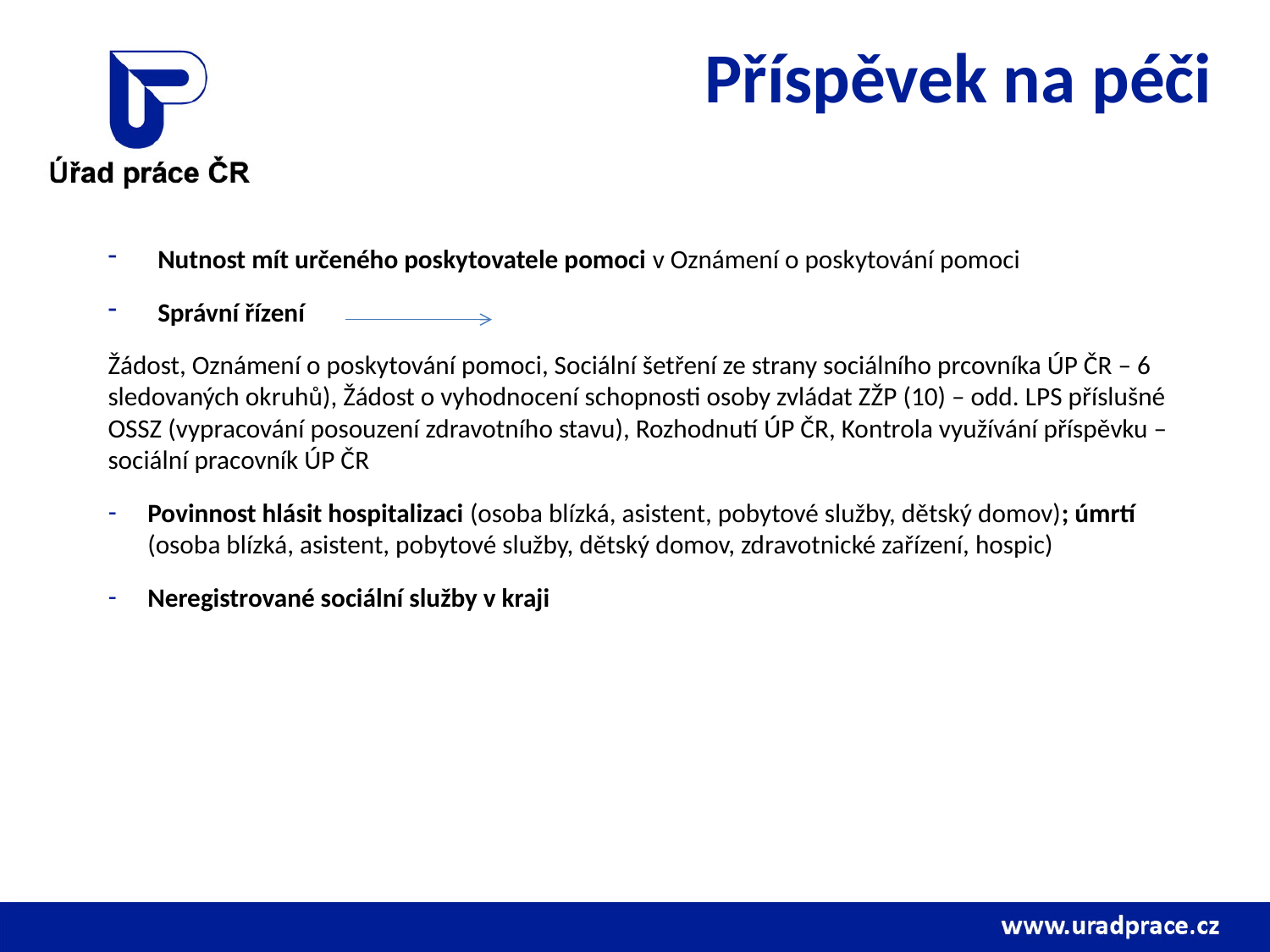

# Příspěvek na péči
Nutnost mít určeného poskytovatele pomoci v Oznámení o poskytování pomoci
Správní řízení
Žádost, Oznámení o poskytování pomoci, Sociální šetření ze strany sociálního prcovníka ÚP ČR – 6 sledovaných okruhů), Žádost o vyhodnocení schopnosti osoby zvládat ZŽP (10) – odd. LPS příslušné OSSZ (vypracování posouzení zdravotního stavu), Rozhodnutí ÚP ČR, Kontrola využívání příspěvku – sociální pracovník ÚP ČR
Povinnost hlásit hospitalizaci (osoba blízká, asistent, pobytové služby, dětský domov); úmrtí (osoba blízká, asistent, pobytové služby, dětský domov, zdravotnické zařízení, hospic)
Neregistrované sociální služby v kraji